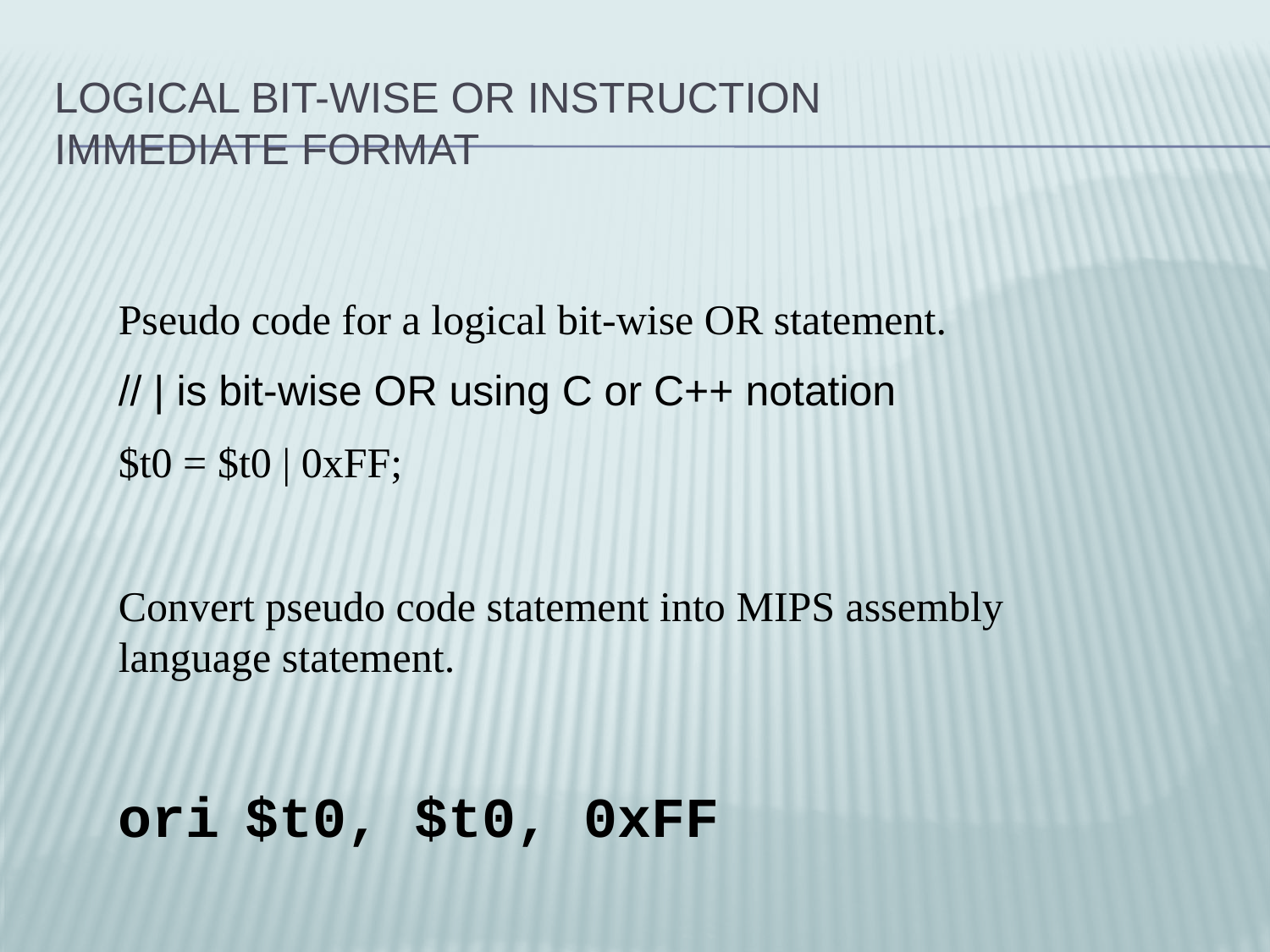

# Logical Bit-wise OR Instruction Immediate Format
Pseudo code for a logical bit-wise OR statement.
// | is bit-wise OR using C or C++ notation
$t0 = $t0 | 0xFF;

Convert pseudo code statement into MIPS assembly language statement.

ori	$t0, $t0, 0xFF